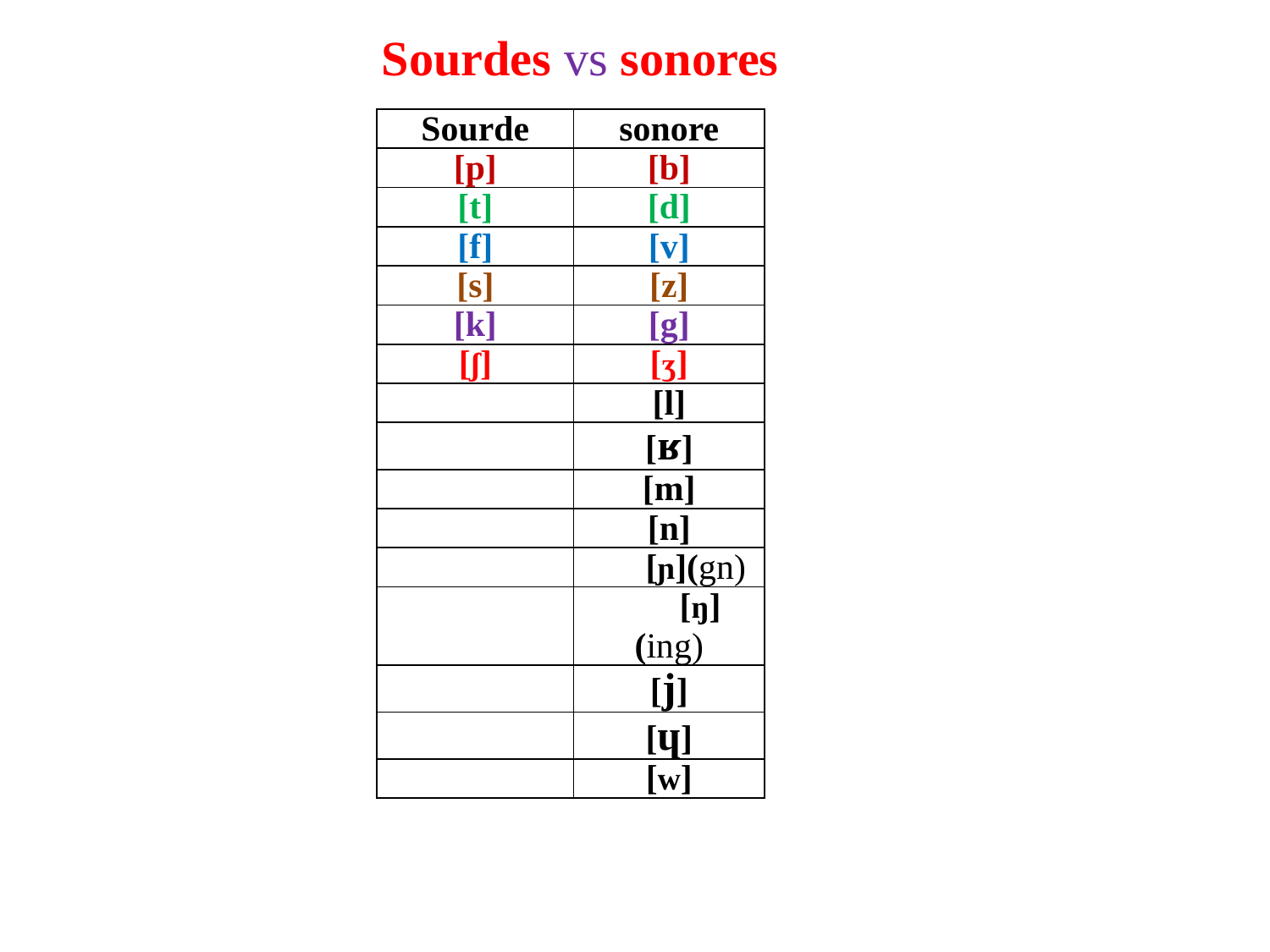

Sourdes vs sonores
| Sourde | sonore |
| --- | --- |
| [p] | [b] |
| [t] | [d] |
| [f] | [v] |
| [s] | [z] |
| [k] | [g] |
| [ʃ] | [ʒ] |
|  | [l] |
|  | [ʁ] |
|  | [m] |
|  | [n] |
|  | [ɲ](gn) |
|  | [ŋ](ing) |
|  | [j] |
|  | [ɥ] |
|  | [w] |